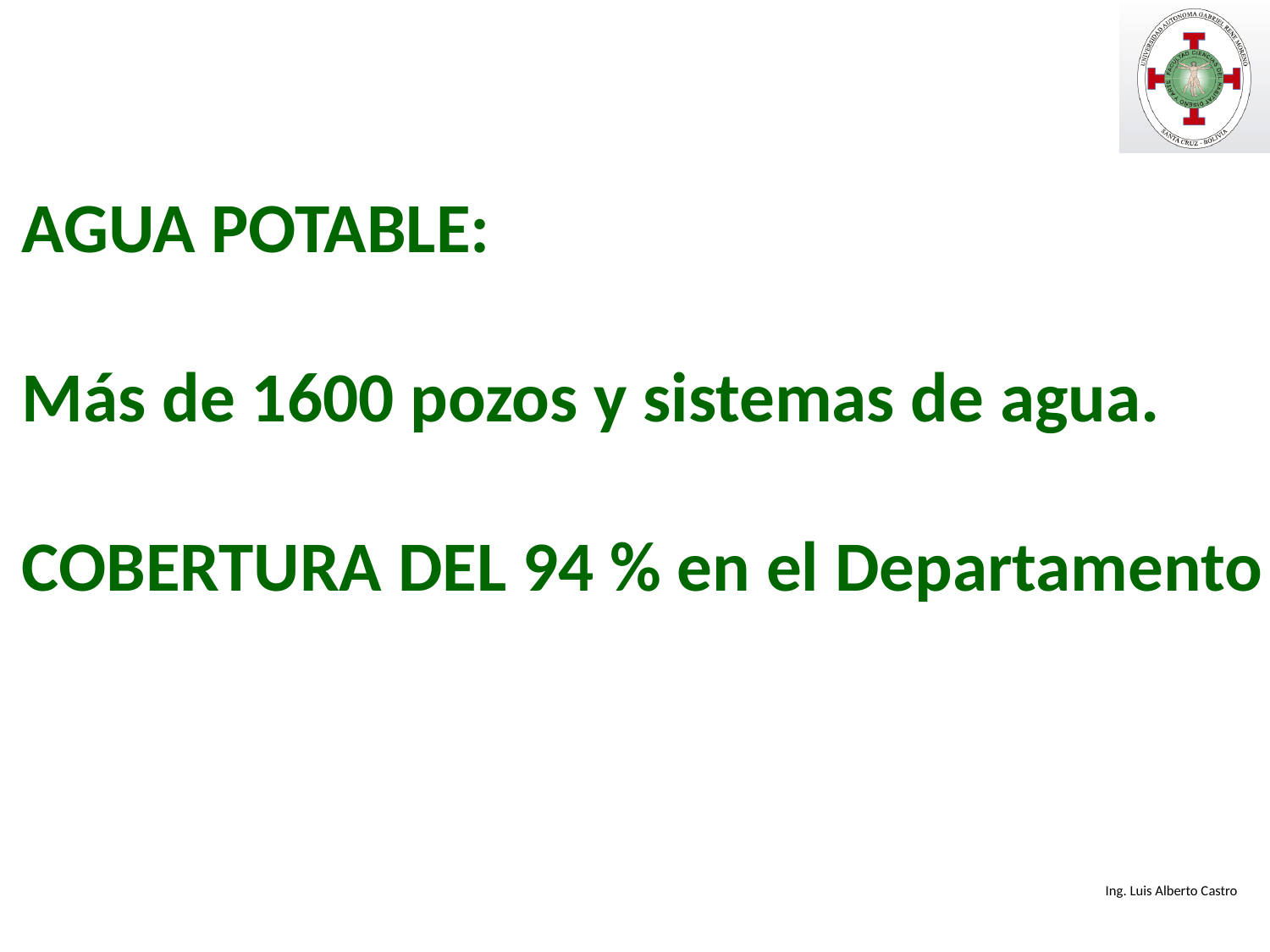

AGUA POTABLE:

Más de 1600 pozos y sistemas de agua.

COBERTURA DEL 94 % en el Departamento
Ing. Luis Alberto Castro